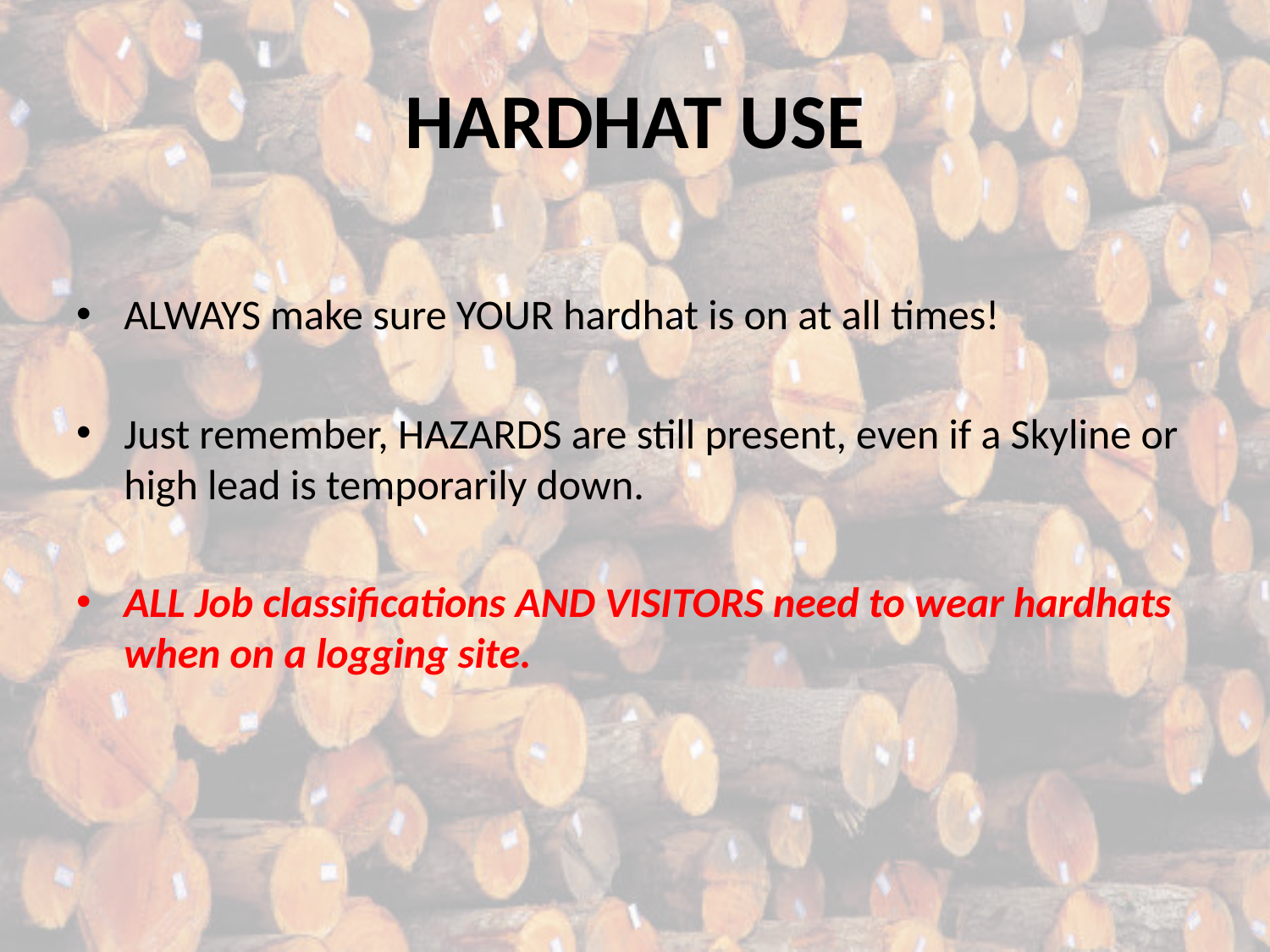

# HARDHAT USE

ALWAYS make sure YOUR hardhat is on at all times!

Just remember, HAZARDS are still present, even if a Skyline or high lead is temporarily down.

ALL Job classifications AND VISITORS need to wear hardhats when on a logging site.